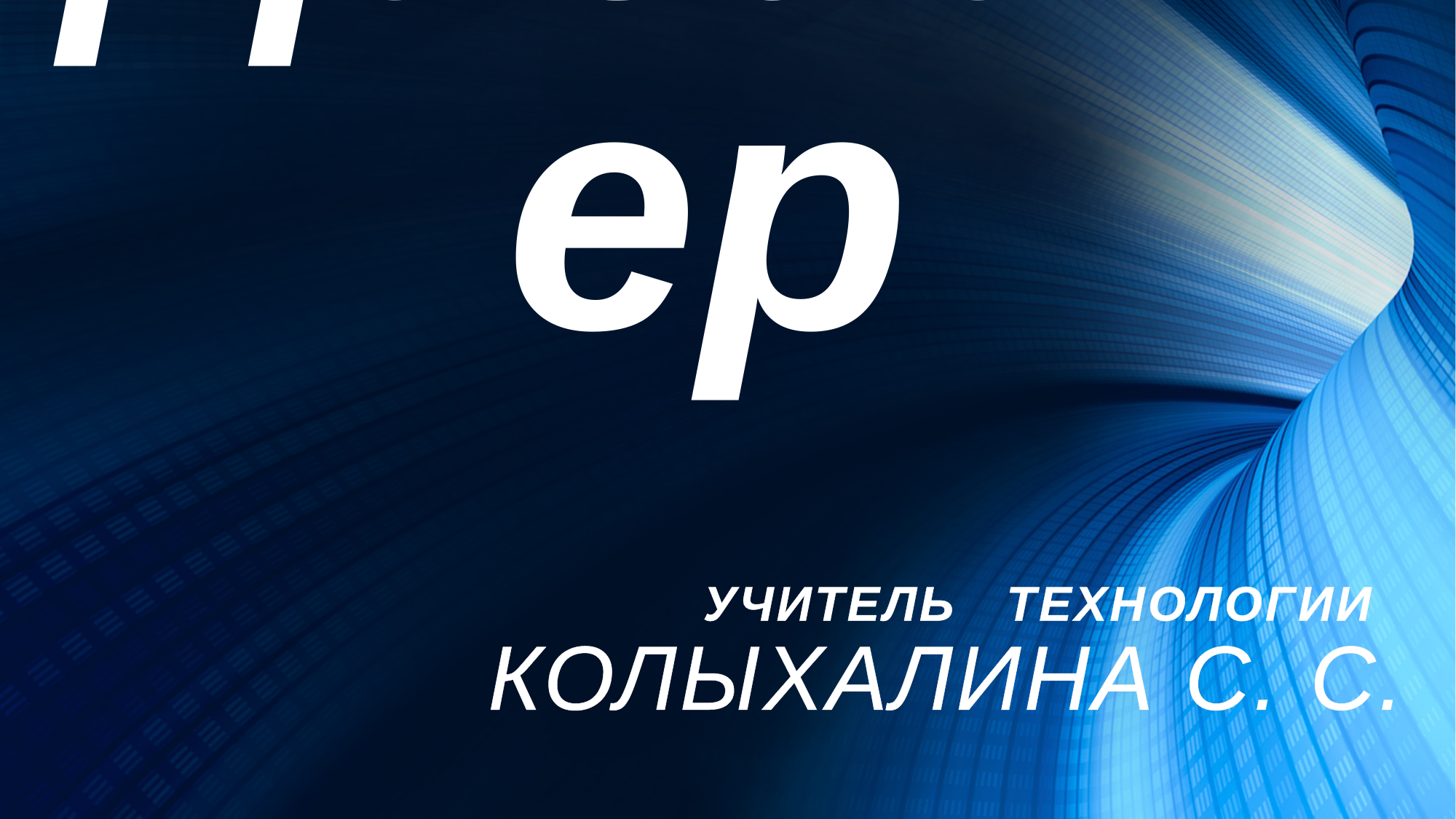

# Дизайнер
 УЧИТЕЛЬ   ТЕХНОЛОГИИ
Колыхалина С. С.